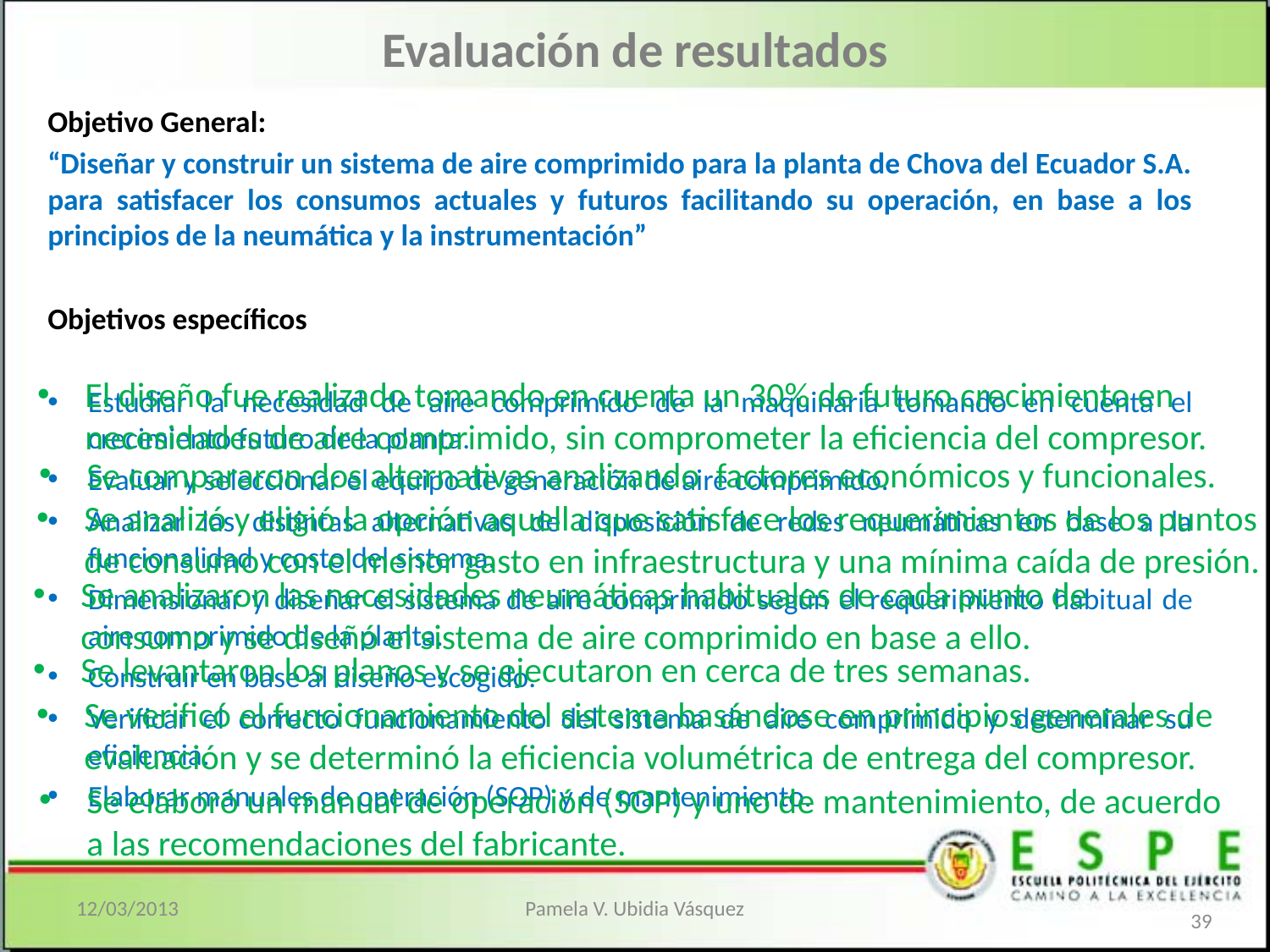

# Evaluación de resultados
Objetivo General:
“Diseñar y construir un sistema de aire comprimido para la planta de Chova del Ecuador S.A. para satisfacer los consumos actuales y futuros facilitando su operación, en base a los principios de la neumática y la instrumentación”

Objetivos específicos

Estudiar la necesidad de aire comprimido de la maquinaria tomando en cuenta el crecimiento futuro de la planta.
Evaluar y seleccionar el equipo de generación de aire comprimido.
Analizar las distintas alternativas de disposición de redes neumáticas en base a la funcionalidad y costo del sistema.
Dimensionar y diseñar el sistema de aire comprimido según el requerimiento habitual de aire comprimido de la planta.
Construir en base al diseño escogido.
Verificar el correcto funcionamiento del sistema de aire comprimido y determinar su eficiencia.
Elaborar manuales de operación (SOP) y de mantenimiento.

El diseño fue realizado tomando en cuenta un 30% de futuro crecimiento en necesidades de aire comprimido, sin comprometer la eficiencia del compresor.
Se compararon dos alternativas analizando  factores económicos y funcionales.
Se analizó y eligió la opción aquella que satisface los requerimientos de los puntos de consumo con el menor gasto en infraestructura y una mínima caída de presión.
Se analizaron las necesidades neumáticas habituales de cada punto de consumo y se diseñó el sistema de aire comprimido en base a ello.
Se levantaron los planos y se ejecutaron en cerca de tres semanas.
Se verificó el funcionamiento del sistema basándose en principios generales de evaluación y se determinó la eficiencia volumétrica de entrega del compresor.
Se elaboró un manual de operación (SOP) y uno de mantenimiento, de acuerdo a las recomendaciones del fabricante.
12/03/2013
Pamela V. Ubidia Vásquez
39